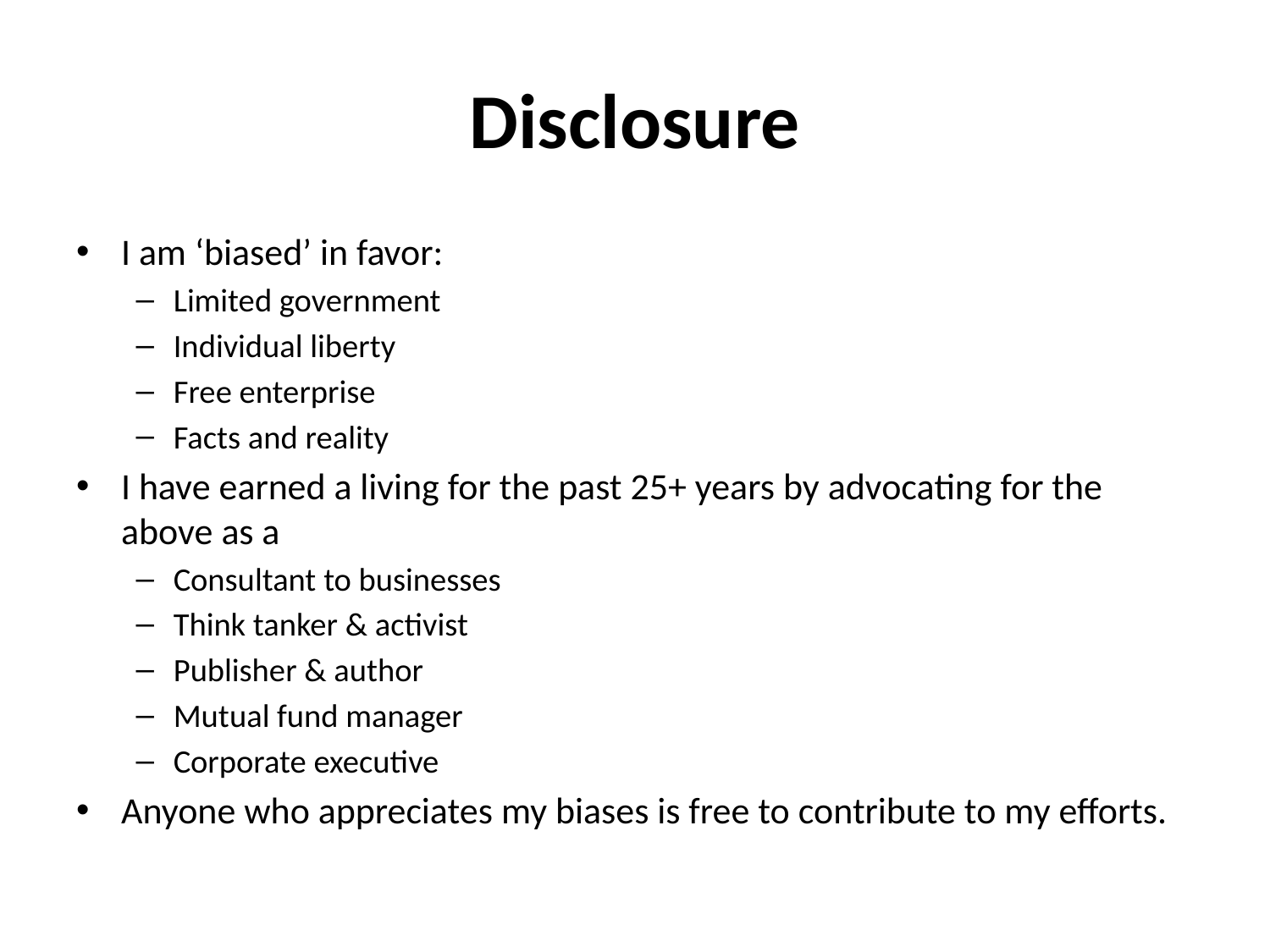

# Disclosure
I am ‘biased’ in favor:
Limited government
Individual liberty
Free enterprise
Facts and reality
I have earned a living for the past 25+ years by advocating for the above as a
Consultant to businesses
Think tanker & activist
Publisher & author
Mutual fund manager
Corporate executive
Anyone who appreciates my biases is free to contribute to my efforts.